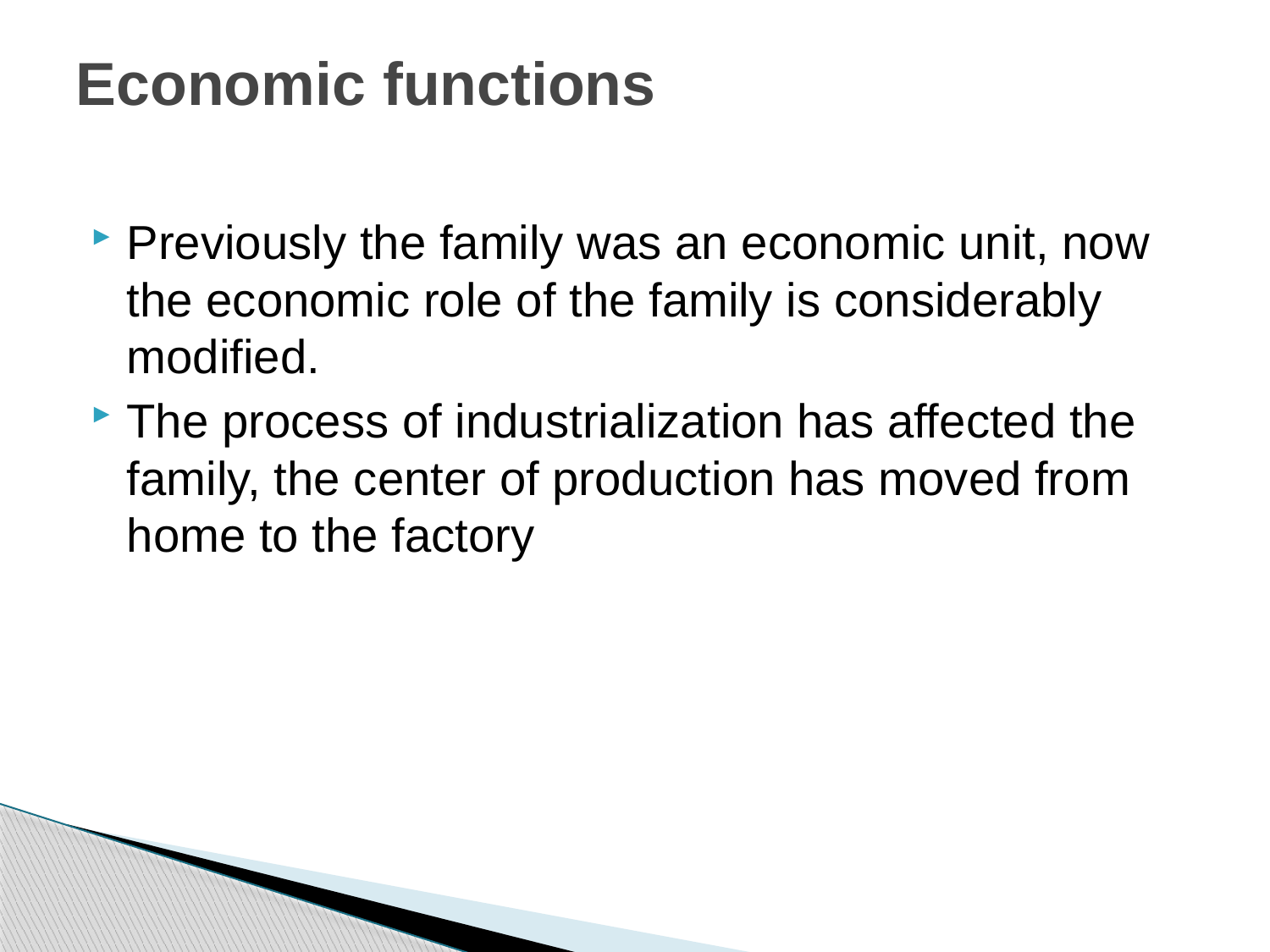

# Economic functions
Previously the family was an economic unit, now the economic role of the family is considerably modified.
The process of industrialization has affected the family, the center of production has moved from home to the factory